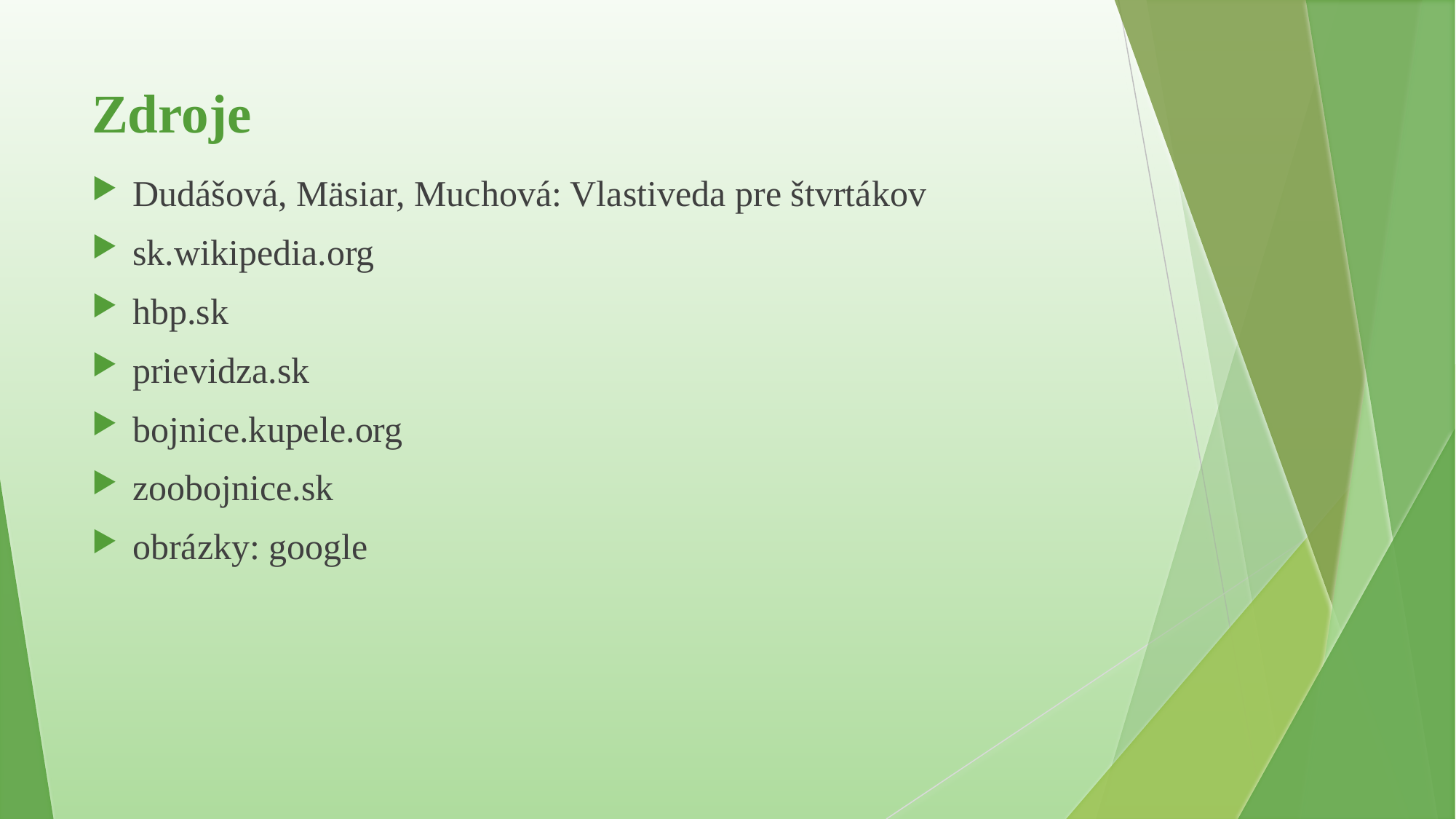

# Zdroje
Dudášová, Mäsiar, Muchová: Vlastiveda pre štvrtákov
sk.wikipedia.org
hbp.sk
prievidza.sk
bojnice.kupele.org
zoobojnice.sk
obrázky: google